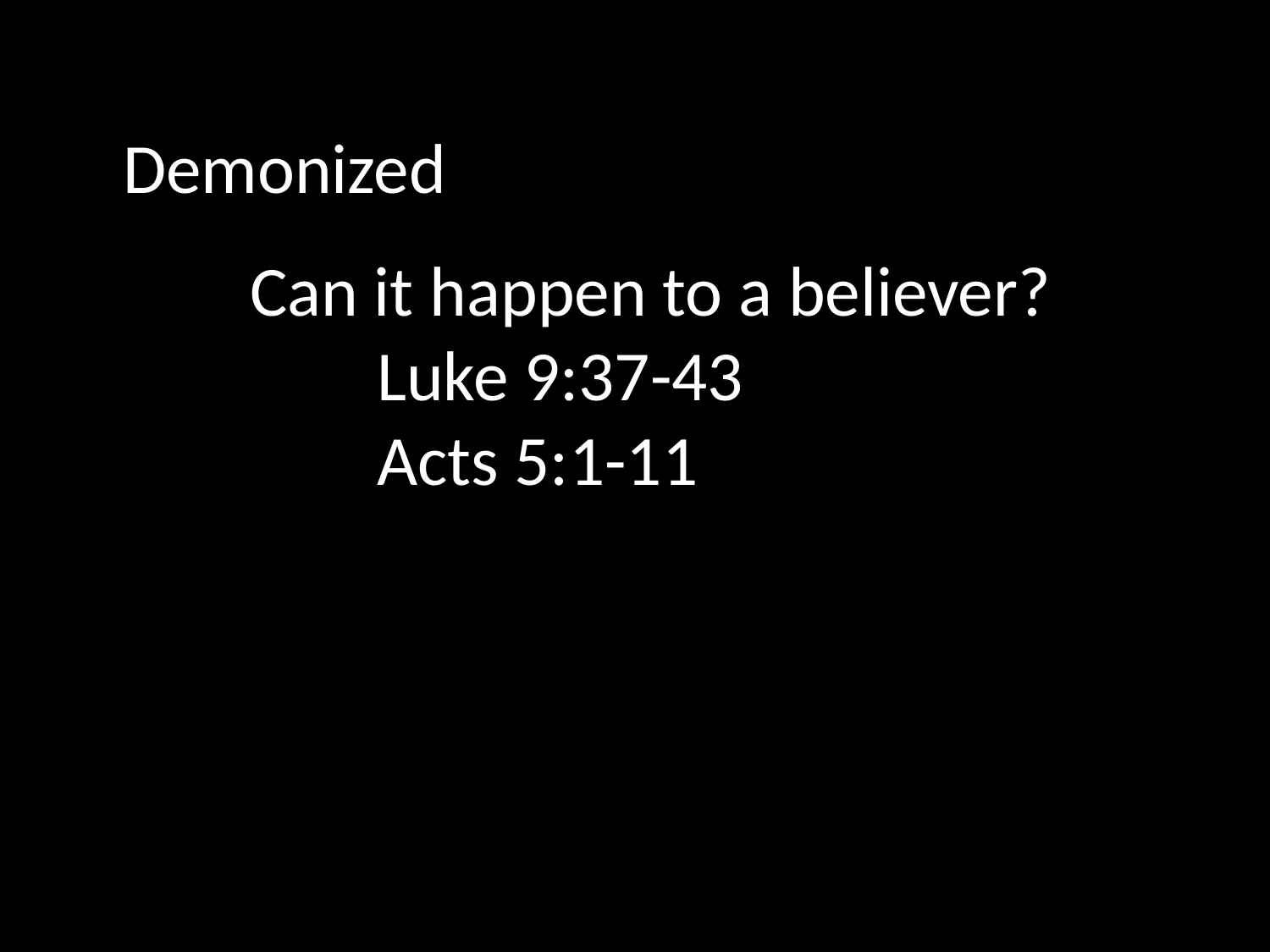

Demonized

	Can it happen to a believer?
		Luke 9:37-43
		Acts 5:1-11